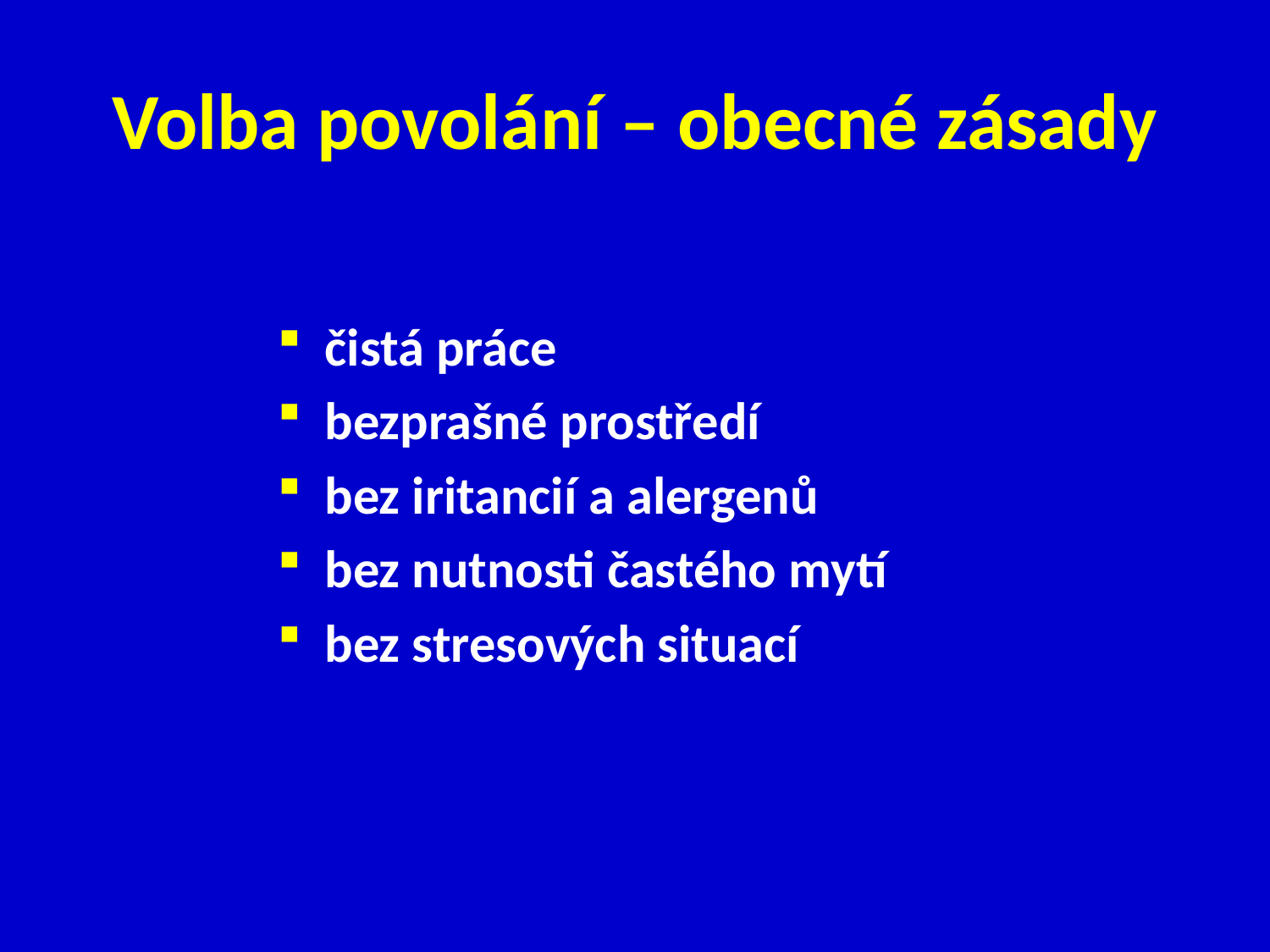

# Volba povolání – obecné zásady
čistá práce
bezprašné prostředí
bez iritancií a alergenů
bez nutnosti častého mytí
bez stresových situací